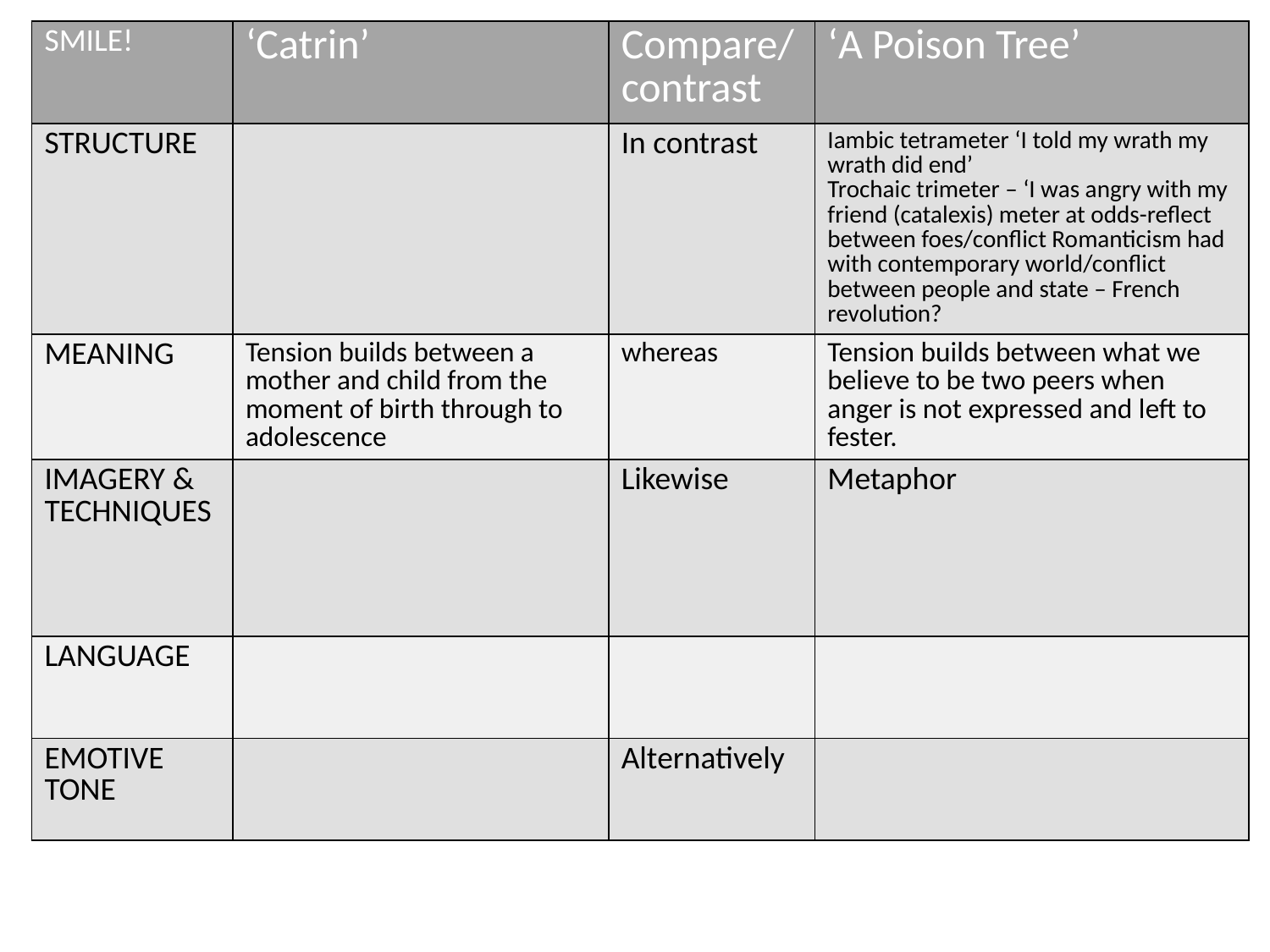

| SMILE! | ‘Catrin’ | Compare/ contrast | ‘A Poison Tree’ |
| --- | --- | --- | --- |
| STRUCTURE |  | In contrast | Iambic tetrameter ‘I told my wrath my wrath did end’ Trochaic trimeter – ‘I was angry with my friend (catalexis) meter at odds-reflect between foes/conflict Romanticism had with contemporary world/conflict between people and state – French revolution? |
| MEANING | Tension builds between a mother and child from the moment of birth through to adolescence | whereas | Tension builds between what we believe to be two peers when anger is not expressed and left to fester. |
| IMAGERY & TECHNIQUES |  | Likewise | Metaphor |
| LANGUAGE |  |  |  |
| EMOTIVE TONE |  | Alternatively |  |